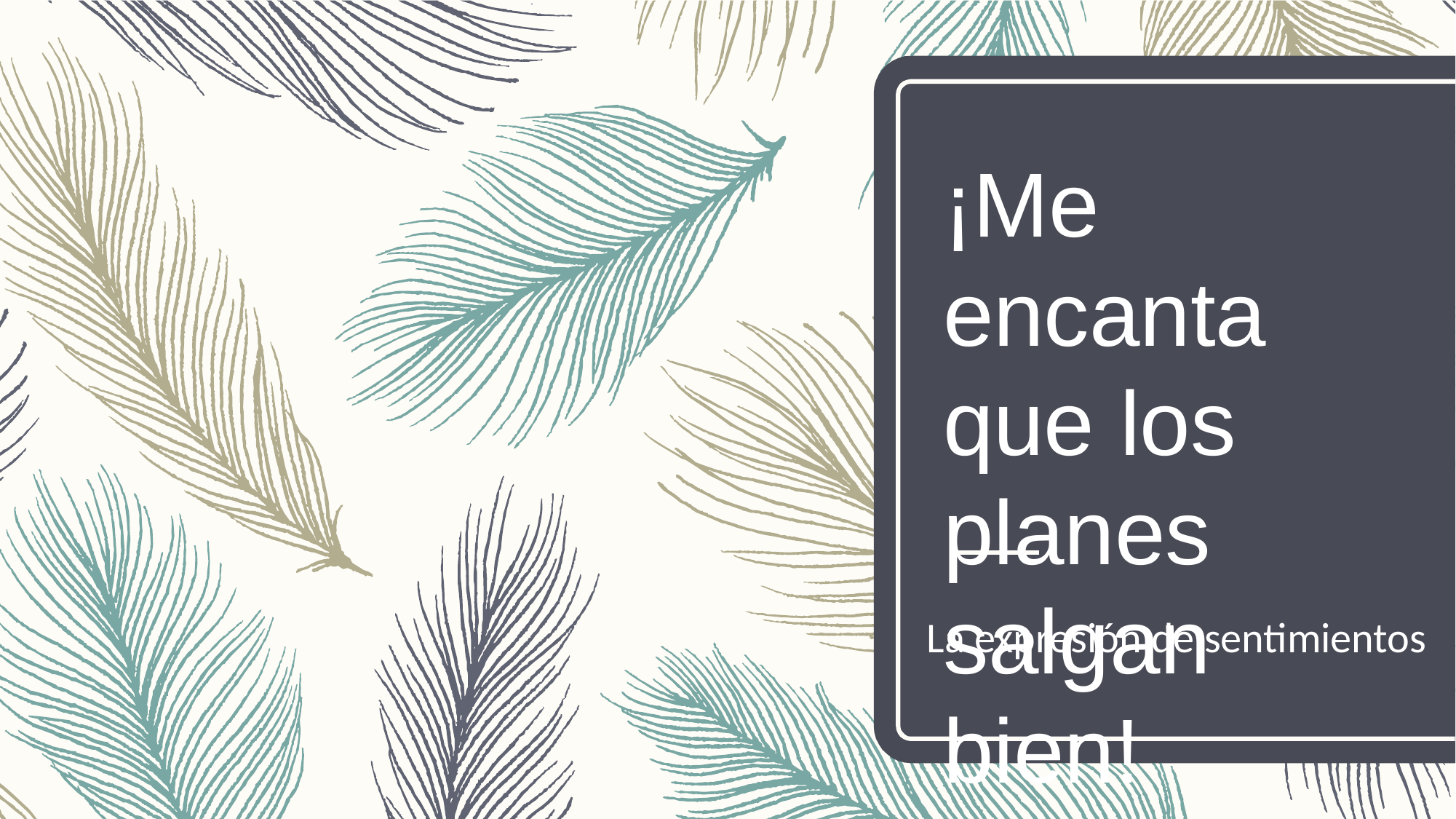

¡Me encanta que los planes salgan bien!
La expresión de sentimientos